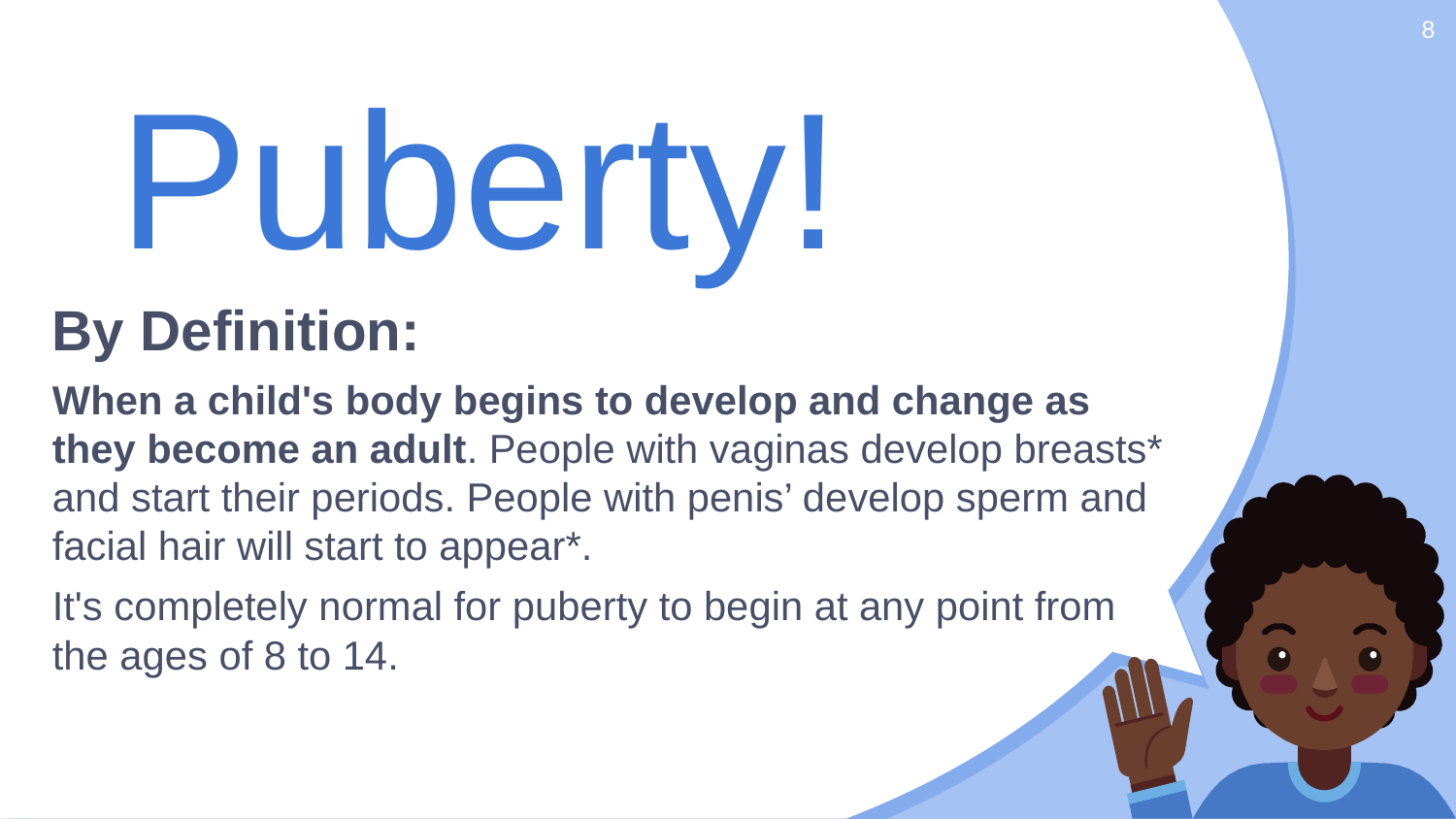

8
# Puberty!
By Definition:
When a child's body begins to develop and change as they become an adult. People with vaginas develop breasts* and start their periods. People with penis’ develop sperm and facial hair will start to appear*.
It's completely normal for puberty to begin at any point from the ages of 8 to 14.